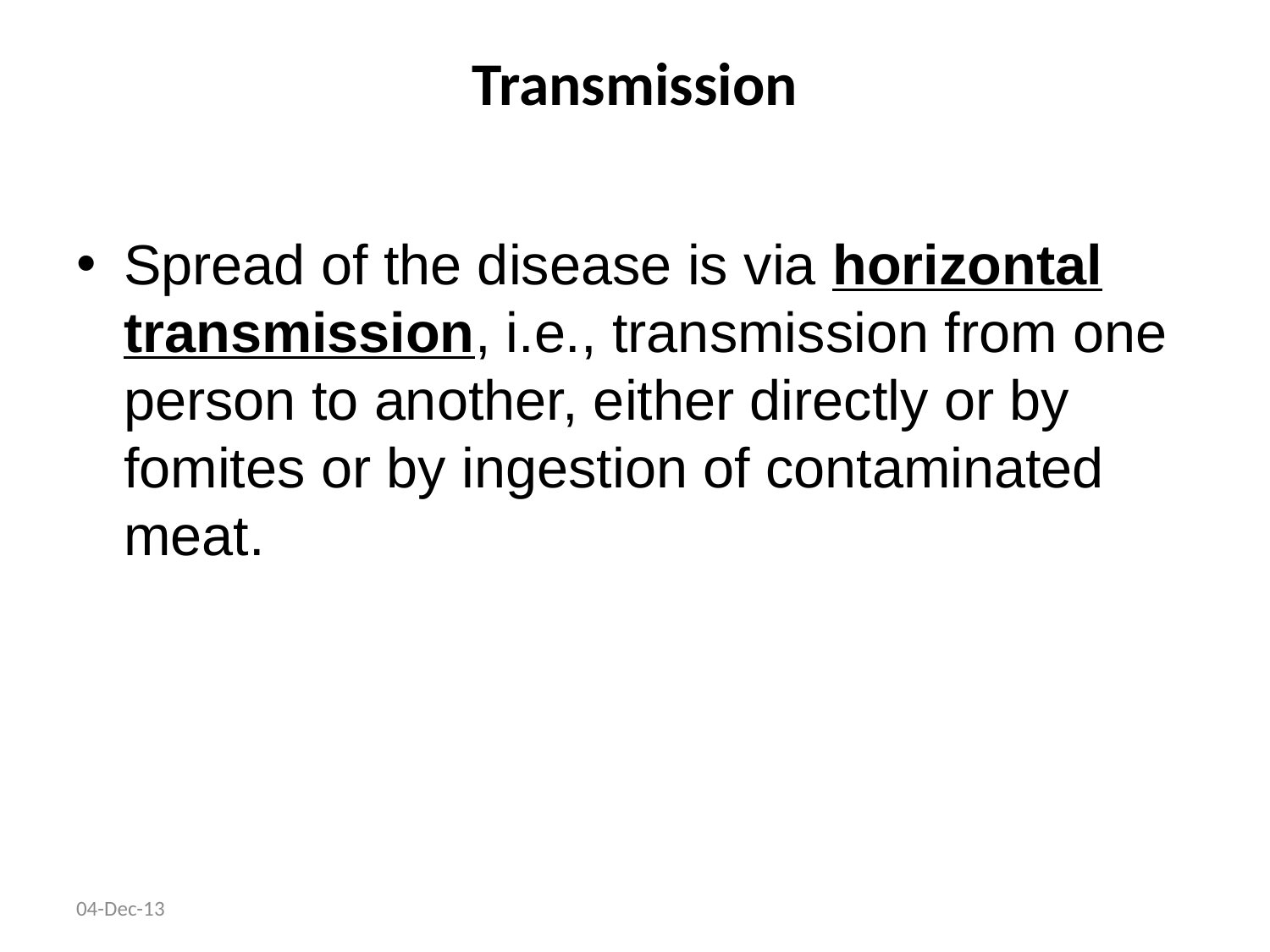

# Transmission
Spread of the disease is via horizontal transmission, i.e., transmission from one person to another, either directly or by fomites or by ingestion of contaminated meat.

04-Dec-13